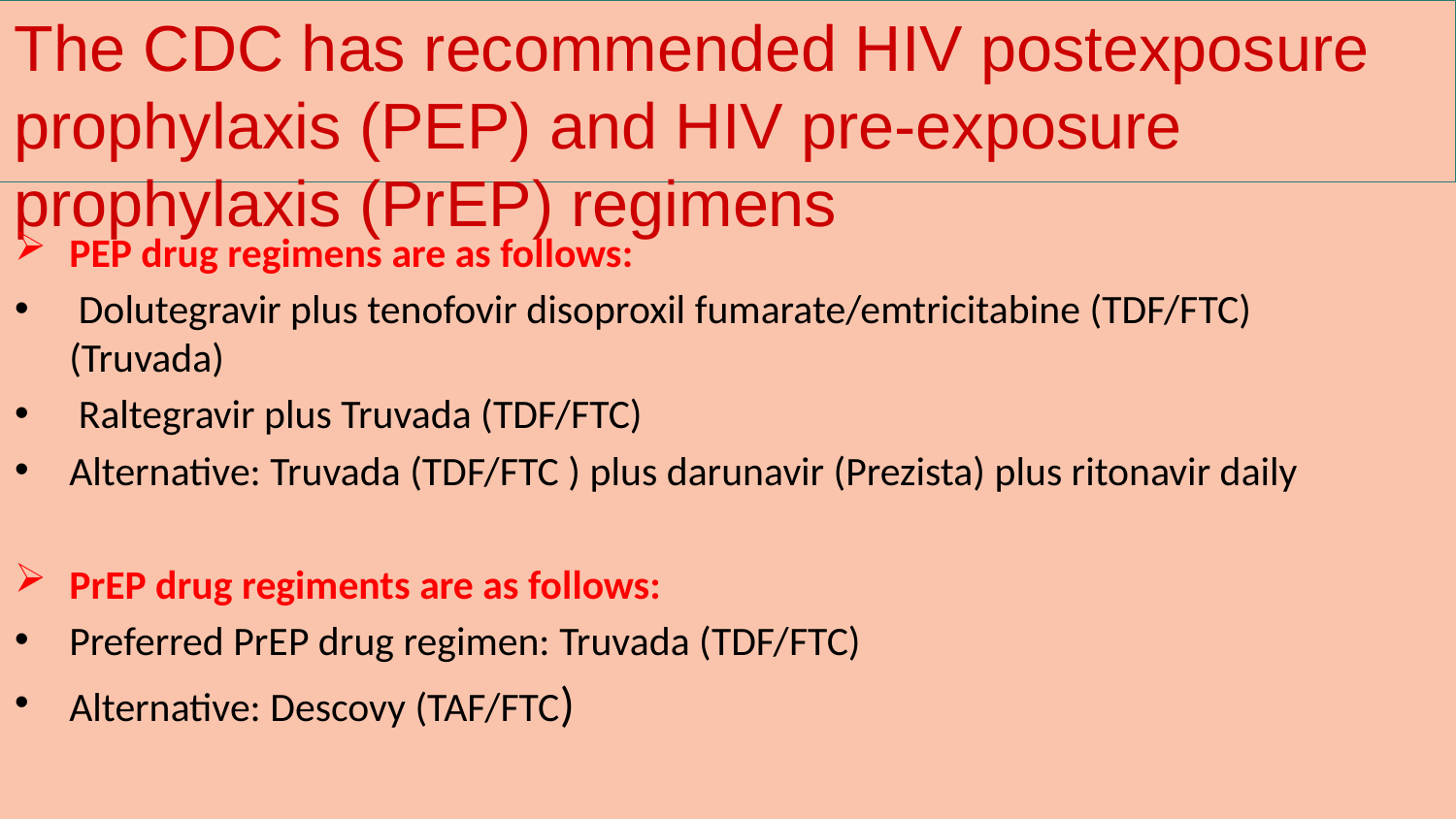

The CDC has recommended HIV postexposure prophylaxis (PEP) and HIV pre-exposure prophylaxis (PrEP) regimens
PEP drug regimens are as follows:
 Dolutegravir plus tenofovir disoproxil fumarate/emtricitabine (TDF/FTC) (Truvada)
 Raltegravir plus Truvada (TDF/FTC)
Alternative: Truvada (TDF/FTC ) plus darunavir (Prezista) plus ritonavir daily

PrEP drug regiments are as follows:
Preferred PrEP drug regimen: Truvada (TDF/FTC)
Alternative: Descovy (TAF/FTC)